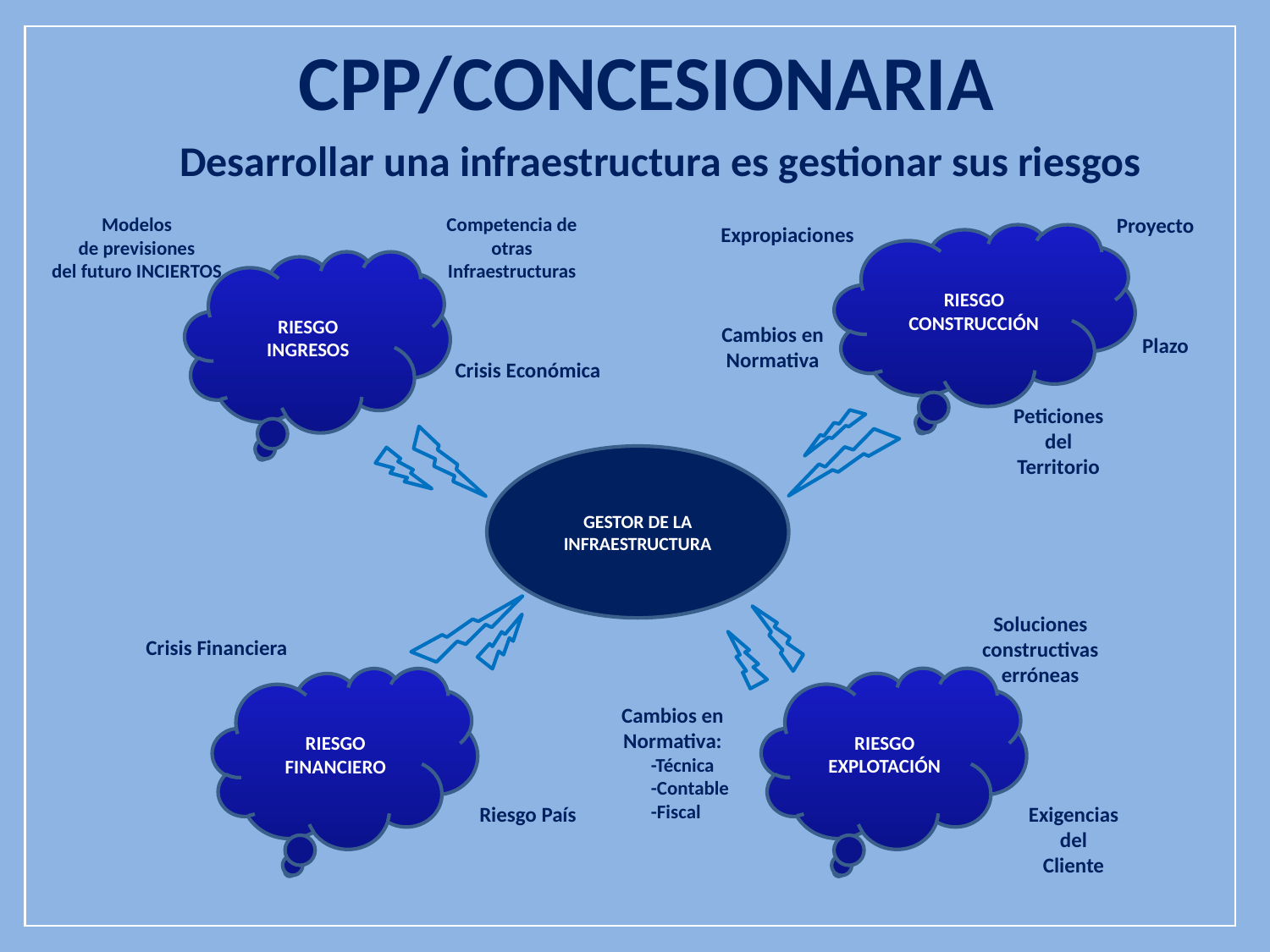

CPP/CONCESIONARIA
Desarrollar una infraestructura es gestionar sus riesgos
Modelos
de previsiones
del futuro INCIERTOS
Competencia de otras Infraestructuras
RIESGO
INGRESOS
Crisis Económica

Proyecto
Expropiaciones
RIESGO
CONSTRUCCIÓN
Cambios en Normativa
Plazo

Peticiones
del
Territorio

GESTOR DE LA INFRAESTRUCTURA

Soluciones constructivas erróneas

RIESGO
EXPLOTACIÓN
Cambios en Normativa:
-Técnica
-Contable
-Fiscal
Exigencias
del
Cliente

Crisis Financiera
RIESGO
FINANCIERO
Riesgo País